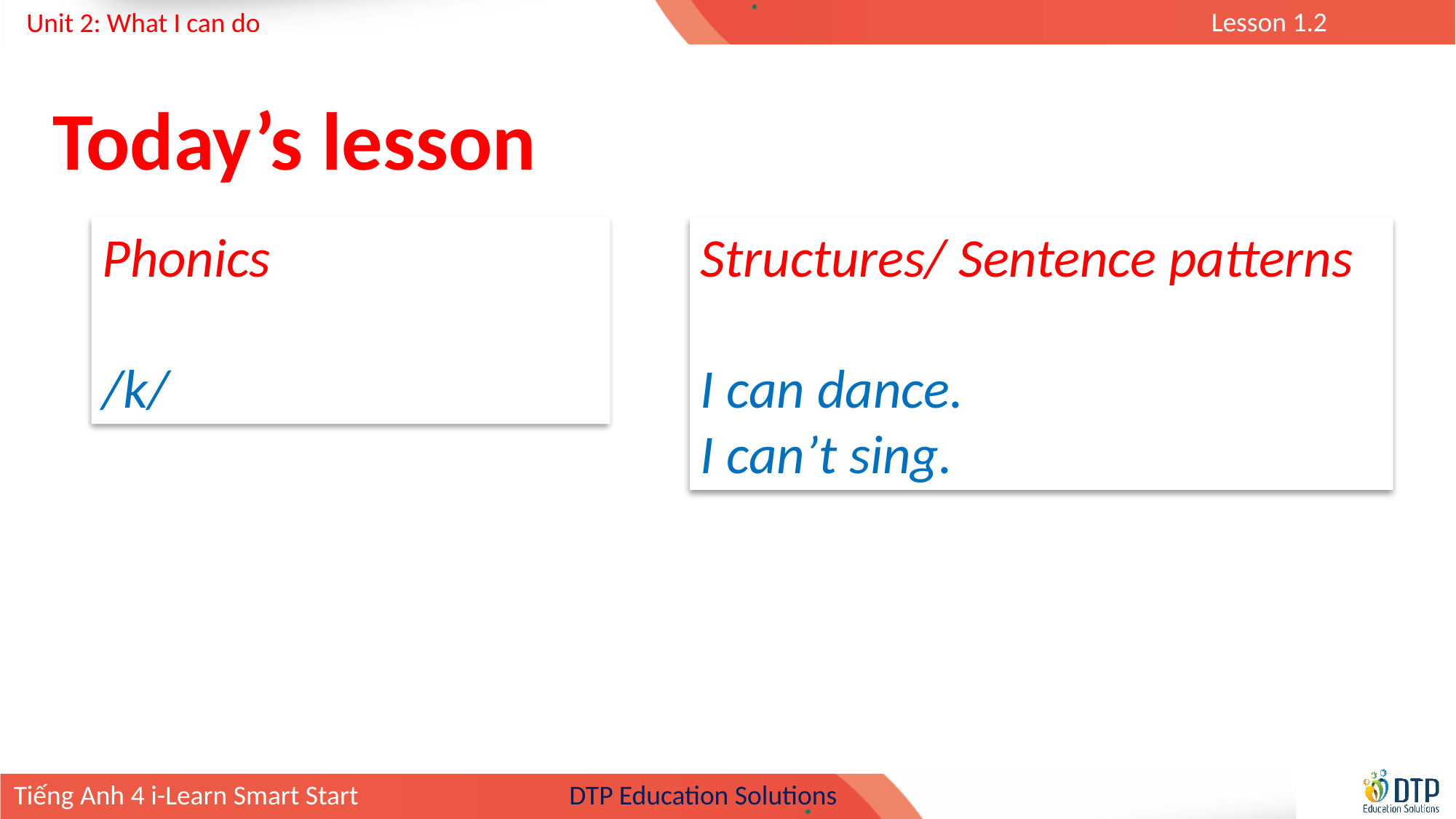

Today’s lesson
Phonics

/k/
Structures/ Sentence patterns

I can dance.
I can’t sing.